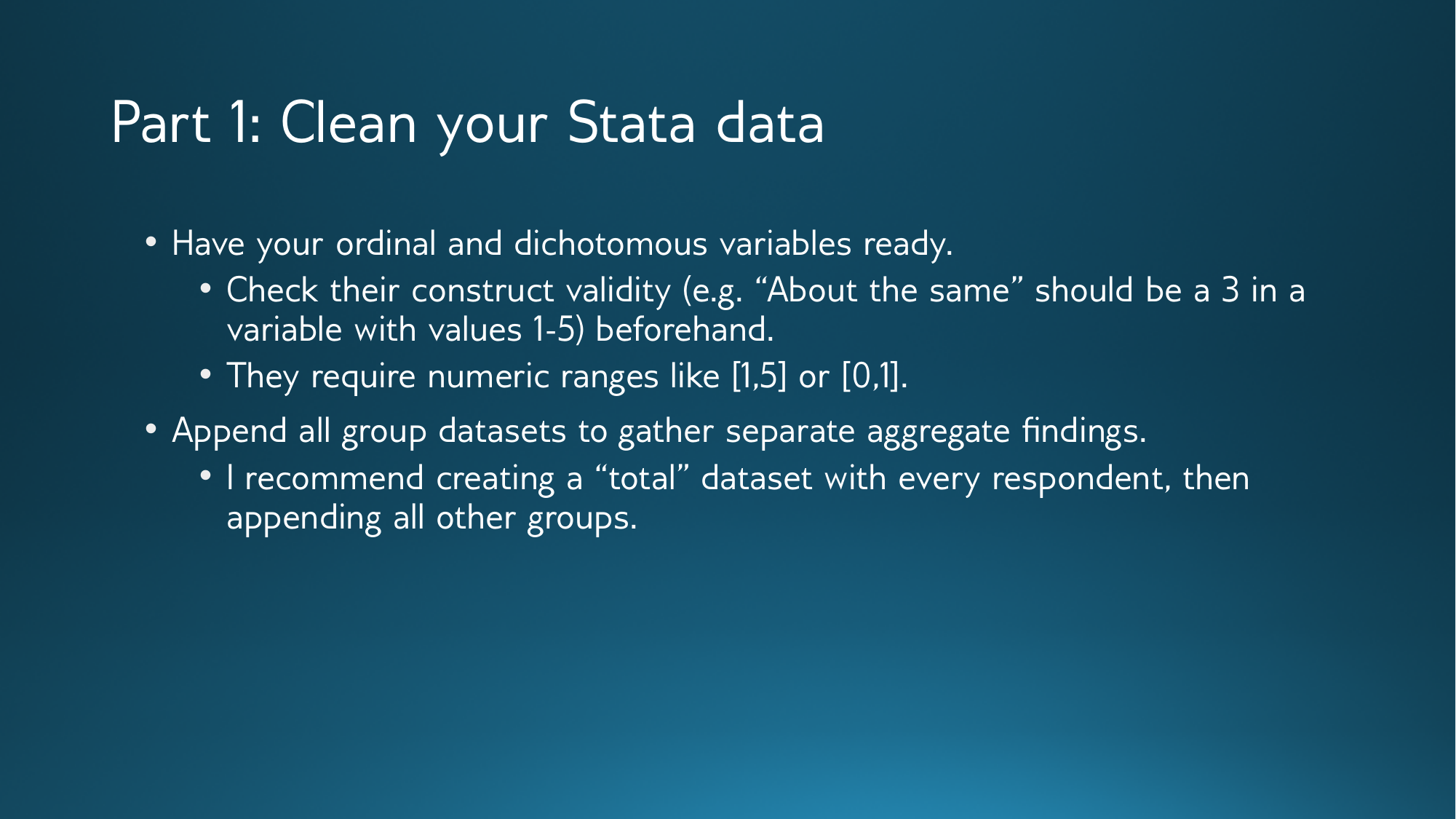

# Part 1: Clean your Stata data
Have your ordinal and dichotomous variables ready.
Check their construct validity (e.g. “About the same” should be a 3 in a variable with values 1-5) beforehand.
They require numeric ranges like [1,5] or [0,1].
Append all group datasets to gather separate aggregate findings.
I recommend creating a “total” dataset with every respondent, then appending all other groups.